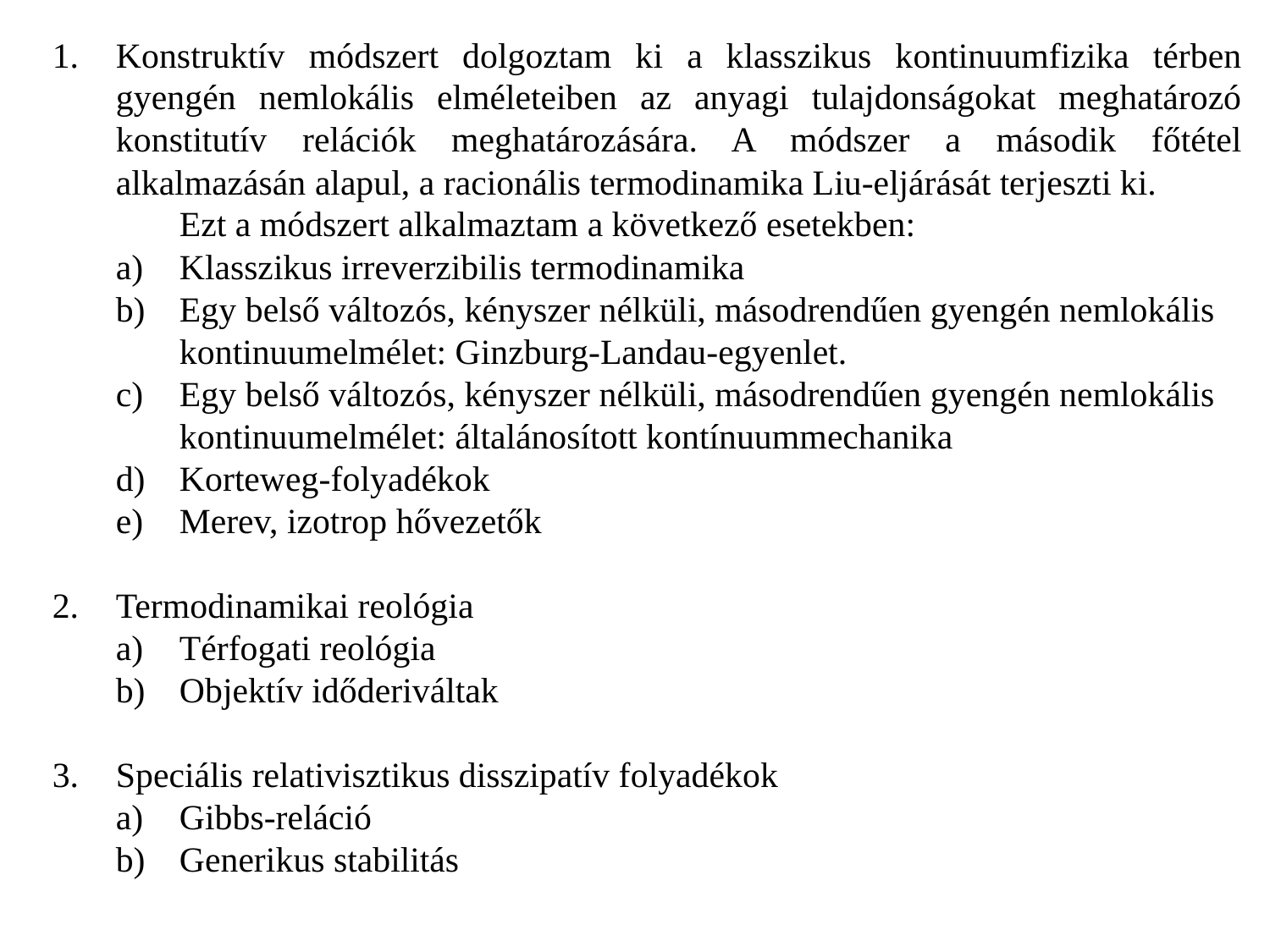

Konstruktív módszert dolgoztam ki a klasszikus kontinuumfizika térben gyengén nemlokális elméleteiben az anyagi tulajdonságokat meghatározó konstitutív relációk meghatározására. A módszer a második főtétel alkalmazásán alapul, a racionális termodinamika Liu-eljárását terjeszti ki.
	Ezt a módszert alkalmaztam a következő esetekben:
Klasszikus irreverzibilis termodinamika
Egy belső változós, kényszer nélküli, másodrendűen gyengén nemlokális kontinuumelmélet: Ginzburg-Landau-egyenlet.
Egy belső változós, kényszer nélküli, másodrendűen gyengén nemlokális kontinuumelmélet: általánosított kontínuummechanika
Korteweg-folyadékok
Merev, izotrop hővezetők

Termodinamikai reológia
Térfogati reológia
Objektív időderiváltak

Speciális relativisztikus disszipatív folyadékok
Gibbs-reláció
Generikus stabilitás